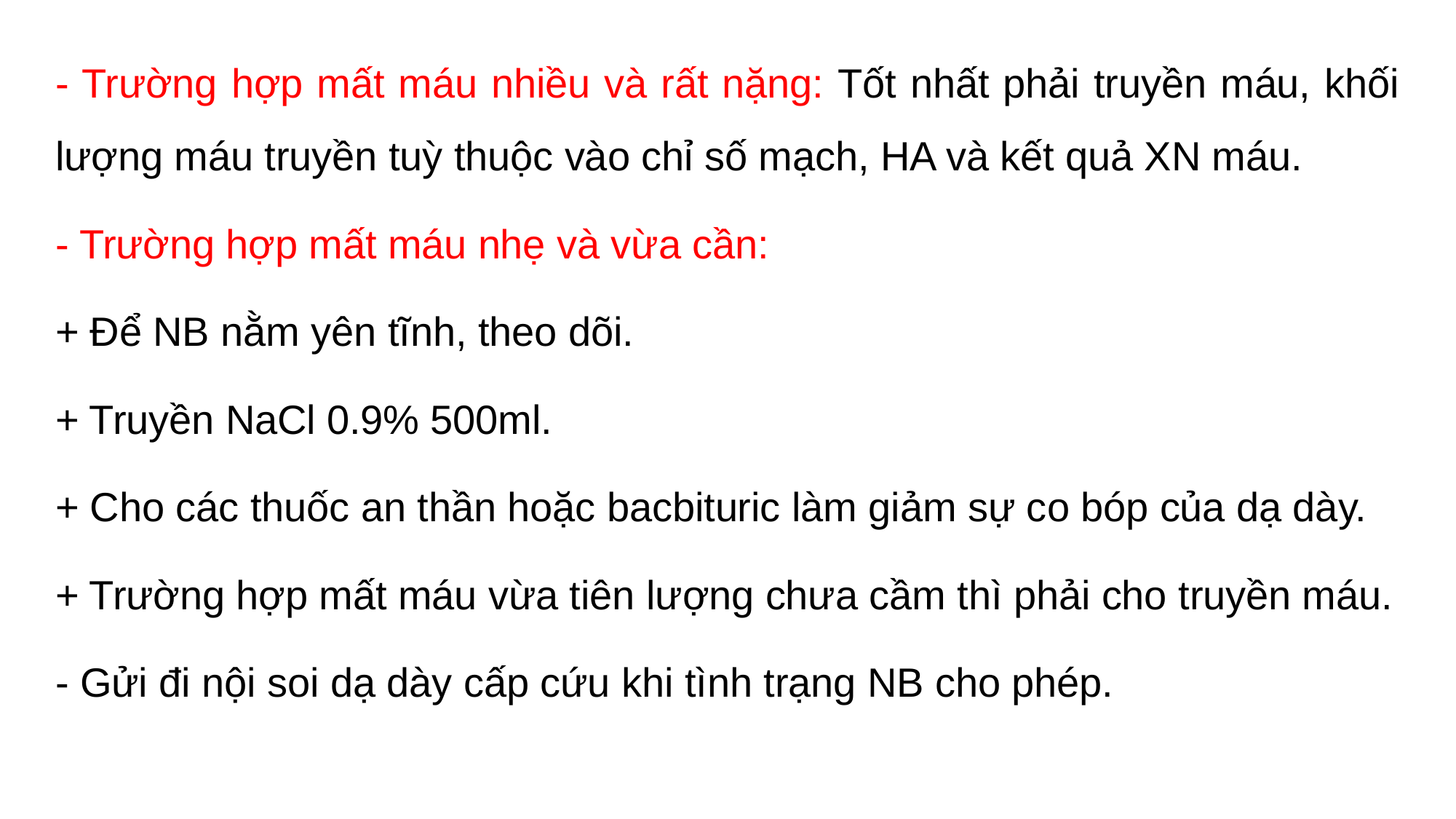

- Trường hợp mất máu nhiều và rất nặng: Tốt nhất phải truyền máu, khối lượng máu truyền tuỳ thuộc vào chỉ số mạch, HA và kết quả XN máu.
- Trường hợp mất máu nhẹ và vừa cần:
+ Để NB nằm yên tĩnh, theo dõi.
+ Truyền NaCl 0.9% 500ml.
+ Cho các thuốc an thần hoặc bacbituric làm giảm sự co bóp của dạ dày.
+ Trường hợp mất máu vừa tiên lượng chưa cầm thì phải cho truyền máu.
- Gửi đi nội soi dạ dày cấp cứu khi tình trạng NB cho phép.